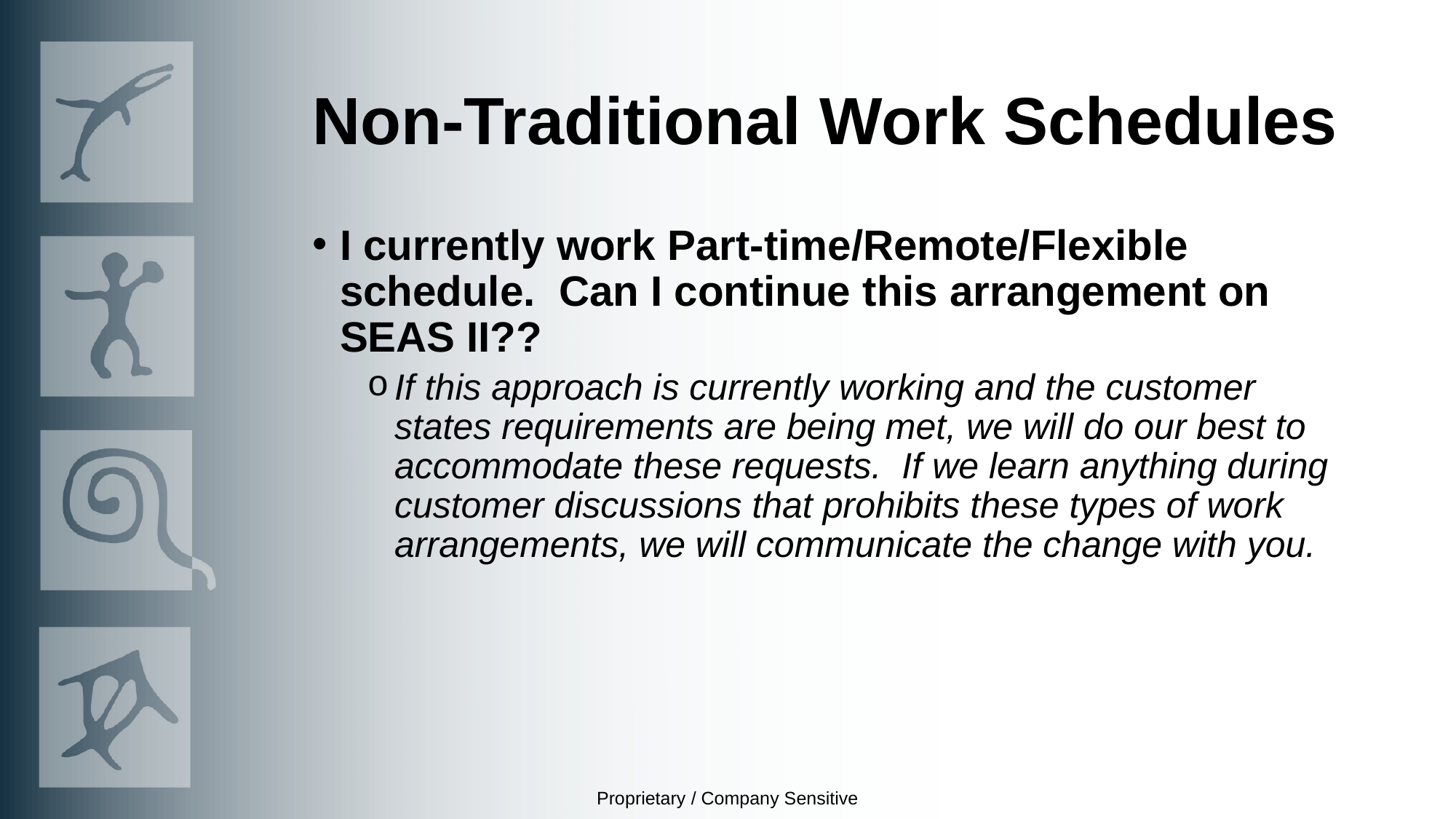

# Non-Traditional Work Schedules
I currently work Part-time/Remote/Flexible schedule.  Can I continue this arrangement on SEAS II??
If this approach is currently working and the customer states requirements are being met, we will do our best to accommodate these requests.  If we learn anything during customer discussions that prohibits these types of work arrangements, we will communicate the change with you.
Proprietary / Company Sensitive